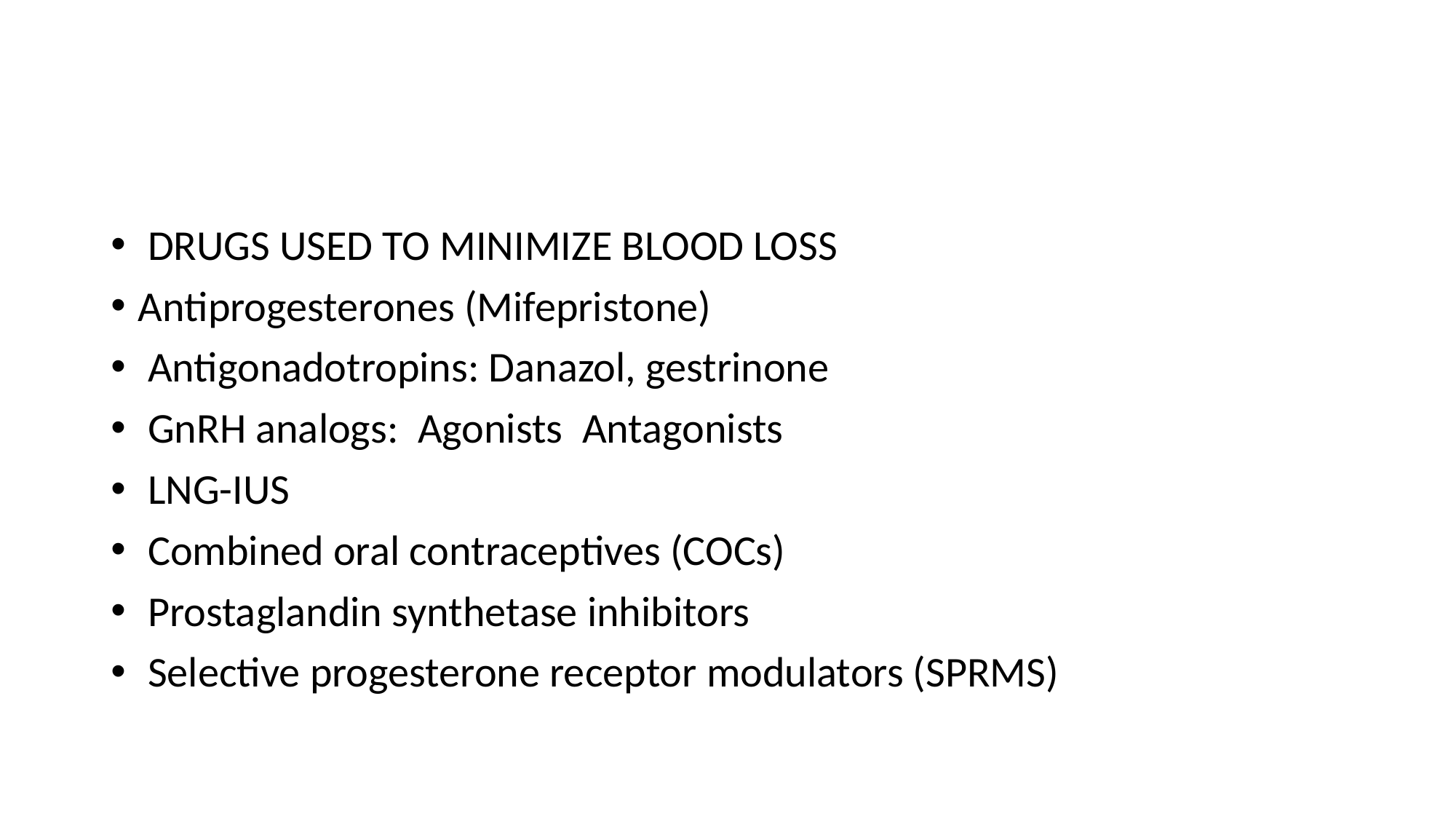

#
 DRUGS USED TO MINIMIZE BLOOD LOSS
Antiprogesterones (Mifepristone)
 Antigonadotropins: Danazol, gestrinone
 GnRH analogs:  Agonists  Antagonists
 LNG-IUS
 Combined oral contraceptives (COCs)
 Prostaglandin synthetase inhibitors
 Selective progesterone receptor modulators (SPRMS)